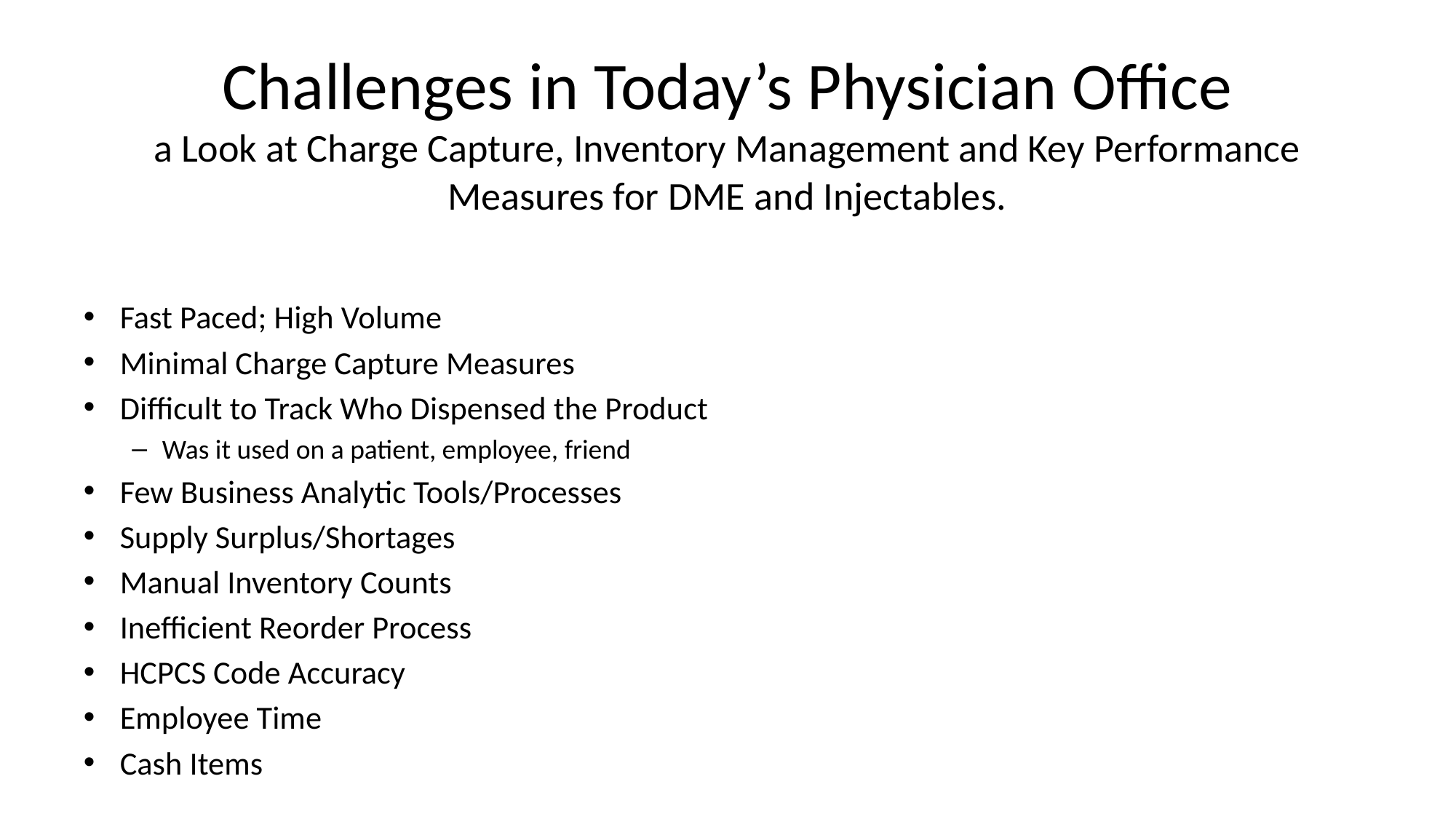

# Challenges in Today’s Physician Office a Look at Charge Capture, Inventory Management and Key Performance Measures for DME and Injectables.
Fast Paced; High Volume
Minimal Charge Capture Measures
Difficult to Track Who Dispensed the Product
Was it used on a patient, employee, friend
Few Business Analytic Tools/Processes
Supply Surplus/Shortages
Manual Inventory Counts
Inefficient Reorder Process
HCPCS Code Accuracy
Employee Time
Cash Items